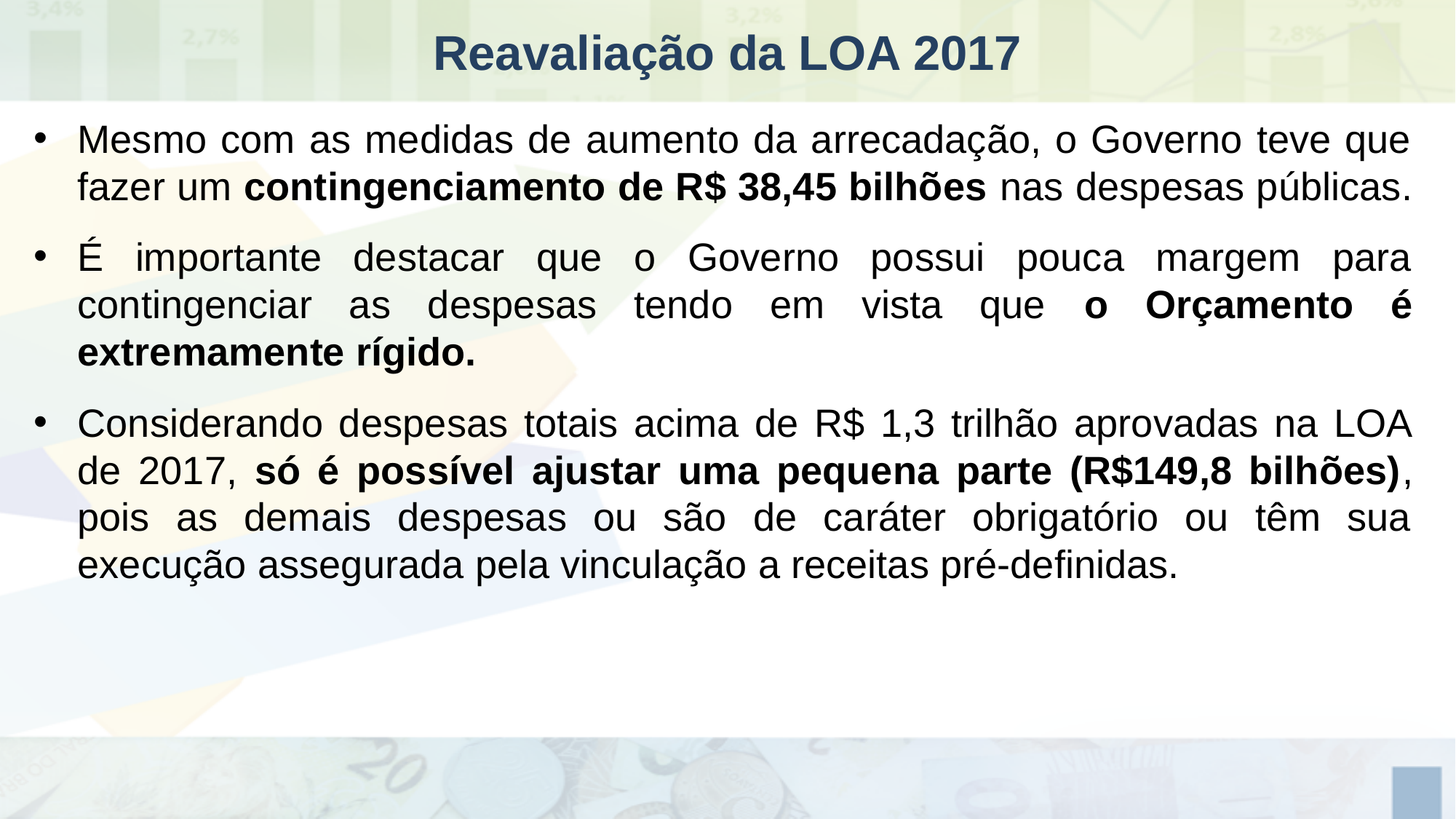

Reavaliação da LOA 2017
Mesmo com as medidas de aumento da arrecadação, o Governo teve que fazer um contingenciamento de R$ 38,45 bilhões nas despesas públicas.
É importante destacar que o Governo possui pouca margem para contingenciar as despesas tendo em vista que o Orçamento é extremamente rígido.
Considerando despesas totais acima de R$ 1,3 trilhão aprovadas na LOA de 2017, só é possível ajustar uma pequena parte (R$149,8 bilhões), pois as demais despesas ou são de caráter obrigatório ou têm sua execução assegurada pela vinculação a receitas pré-definidas.